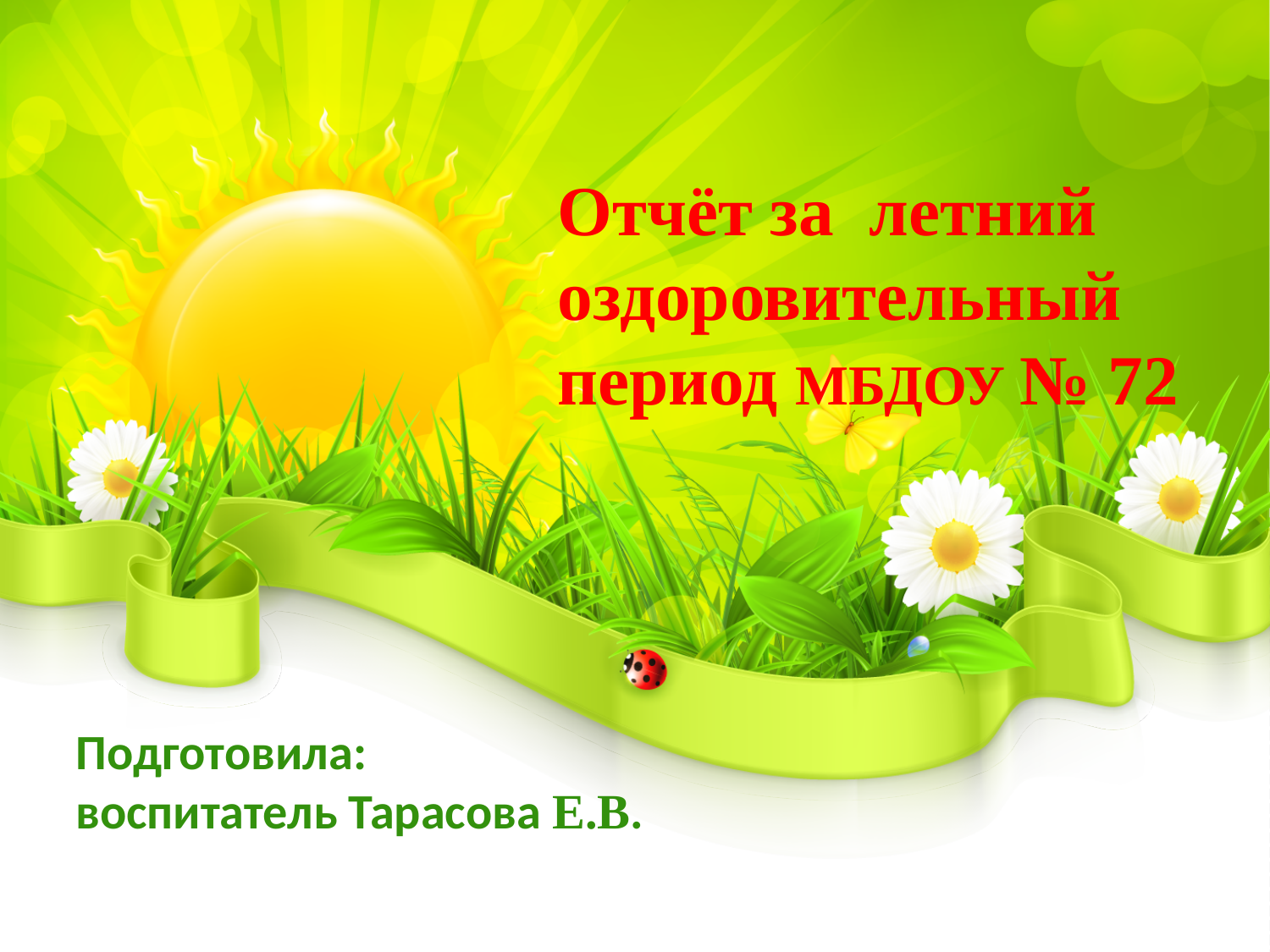

Отчёт за  летний оздоровительный период МБДОУ № 72
Подготовила:
воспитатель Тарасова Е.В.